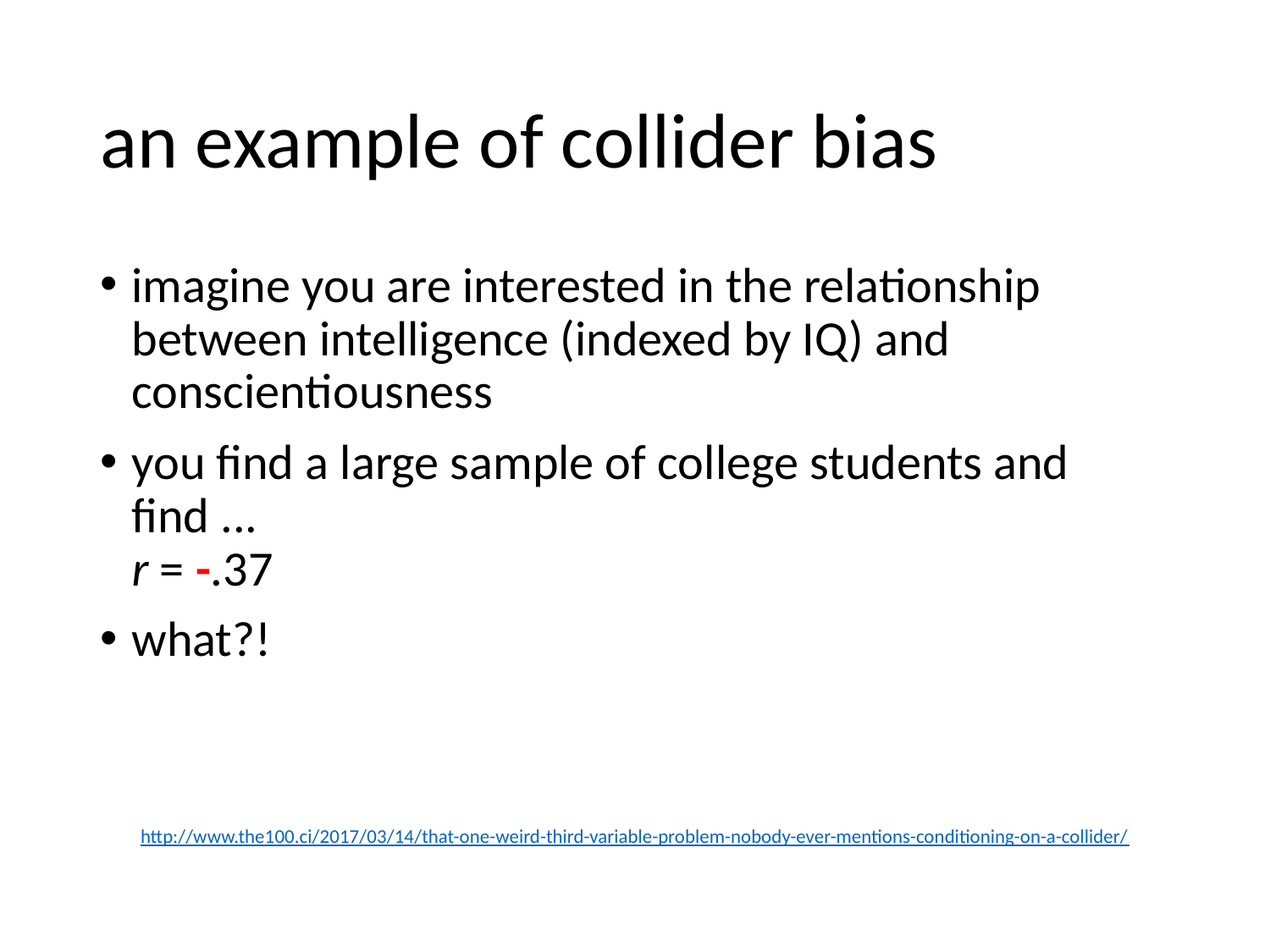

# an example of collider bias
imagine you are interested in the relationship between intelligence (indexed by IQ) and conscientiousness
you find a large sample of college students and find ...
r = -.37
what?!

http://www.the100.ci/2017/03/14/that-one-weird-third-variable-problem-nobody-ever-mentions-conditioning-on-a-collider/